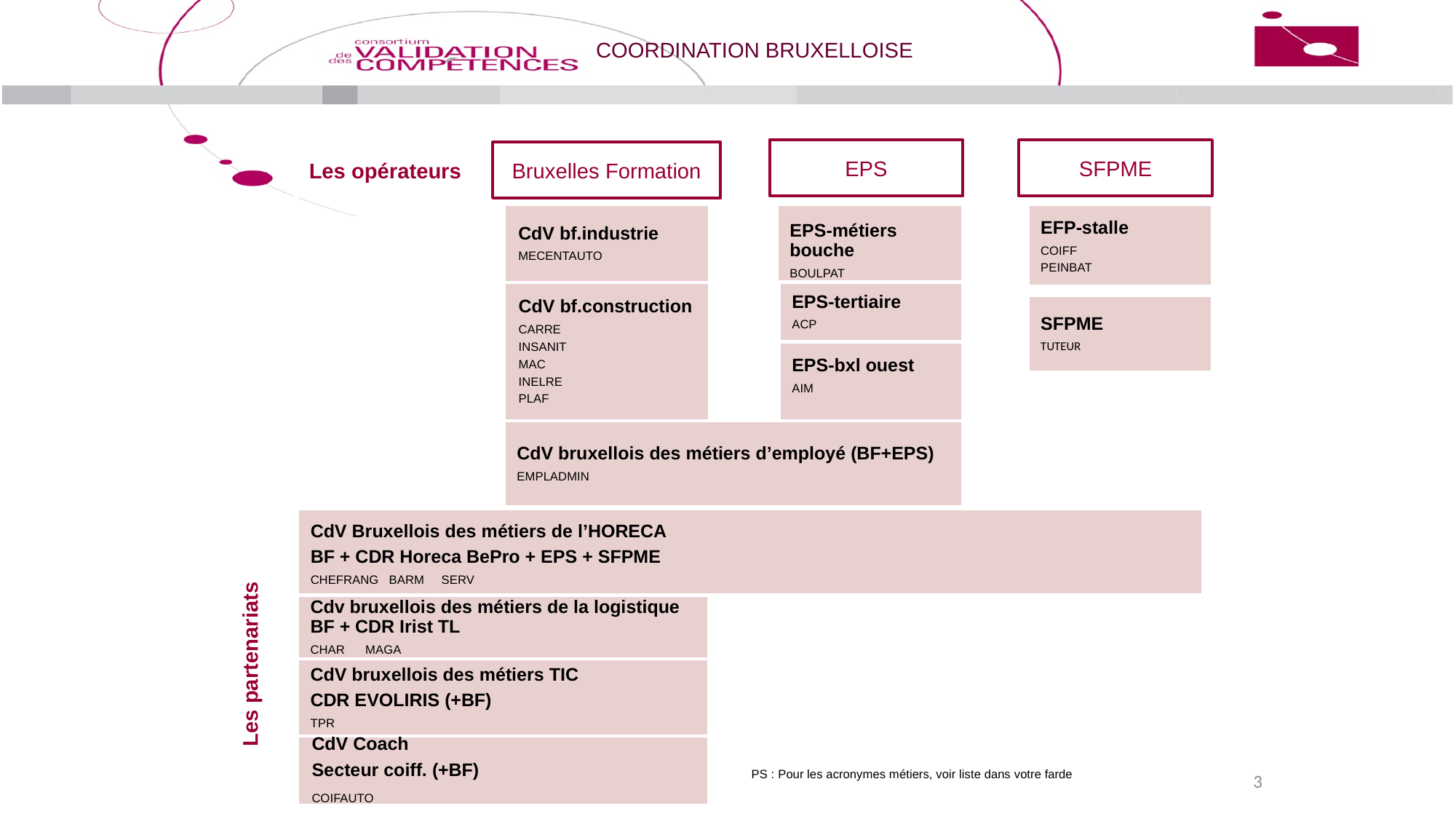

EPS
SFPME
Les opérateurs
Bruxelles Formation

EFP-stalle
COIFF
PEINBAT

CdV bf.industrie
MECENTAUTO

EPS-métiers bouche
BOULPAT

EPS-tertiaire
ACP
CdV bf.construction
CARRE
INSANIT
MAC
INELRE
PLAF
SFPME
TUTEUR

EPS-bxl ouest
AIM

CdV bruxellois des métiers d’employé (BF+EPS)
EMPLADMIN

CdV Bruxellois des métiers de l’HORECA
BF + CDR Horeca BePro + EPS + SFPME
CHEFRANG   BARM     SERV

Cdv bruxellois des métiers de la logistique BF + CDR Irist TL
CHAR      MAGA
Les partenariats
CdV bruxellois des métiers TIC
CDR EVOLIRIS (+BF)
TPR
CdV Coach
Secteur coiff. (+BF)
COIFAUTO
3
PS : Pour les acronymes métiers, voir liste dans votre farde